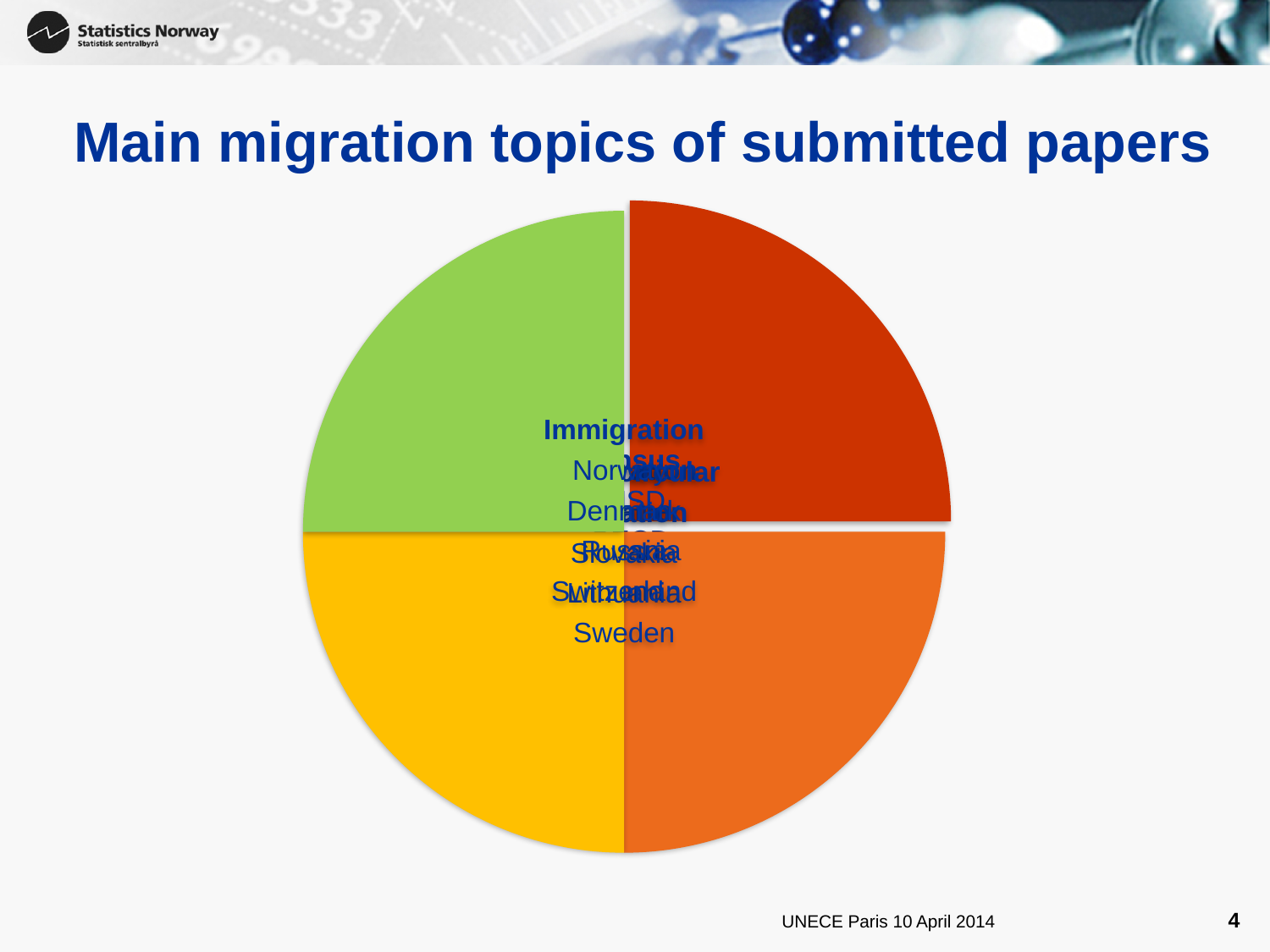

# Main migration topics of submitted papers
Census
UNSD
OECD

Emigration
Ukraine
Lithuania
Poland

Return/circular
migration
Slovakia
Lithuania
Sweden
Immigration
Norway
Denmark
Russia
Switzerland

4
UNECE Paris 10 April 2014